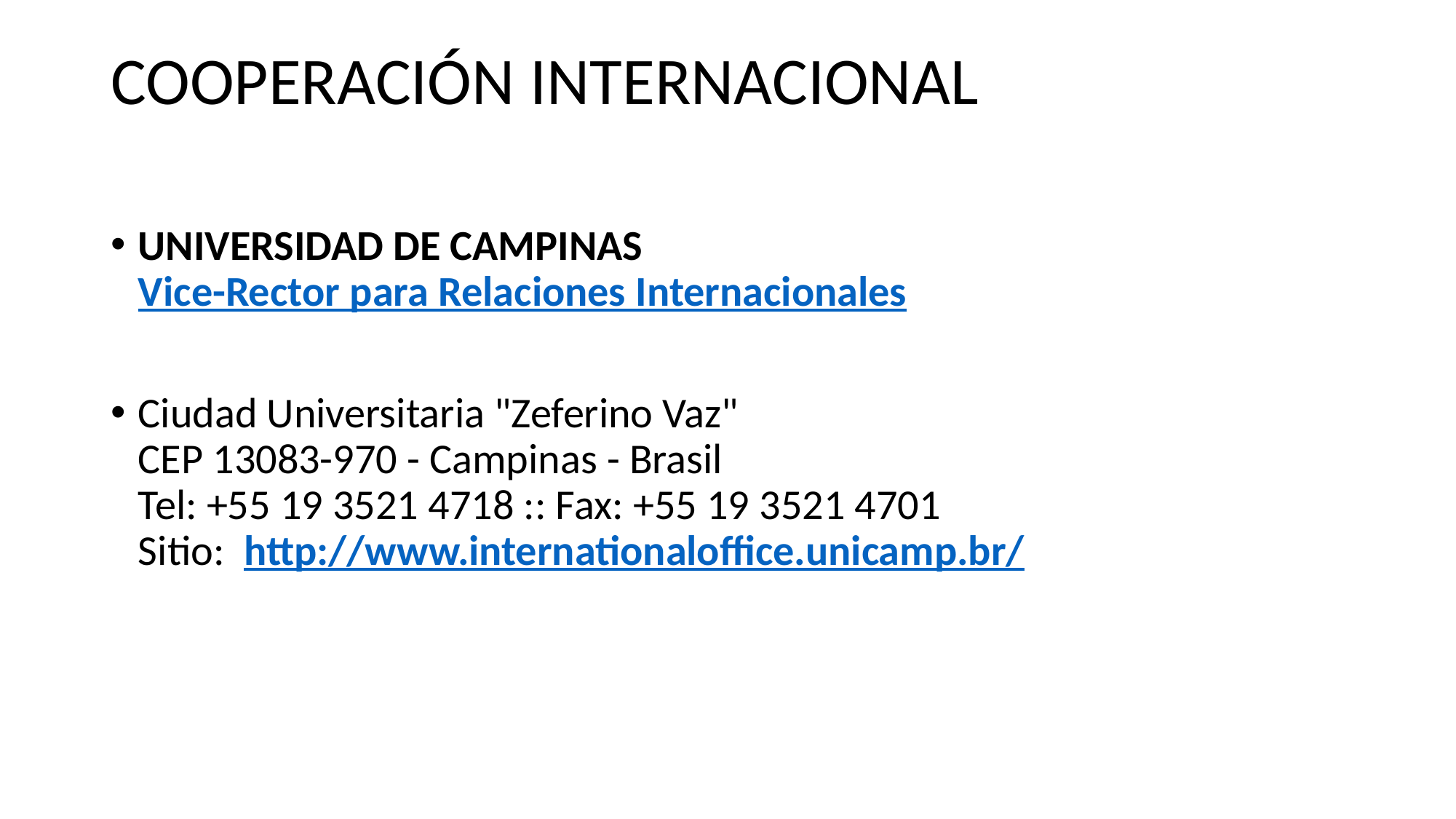

# COOPERACIÓN INTERNACIONAL
UNIVERSIDAD DE CAMPINAS
Vice-Rector para Relaciones Internacionales

Ciudad Universitaria "Zeferino Vaz"
CEP 13083-970 - Campinas - Brasil
Tel: +55 19 3521 4718 :: Fax: +55 19 3521 4701
Sitio:  http://www.internationaloffice.unicamp.br/